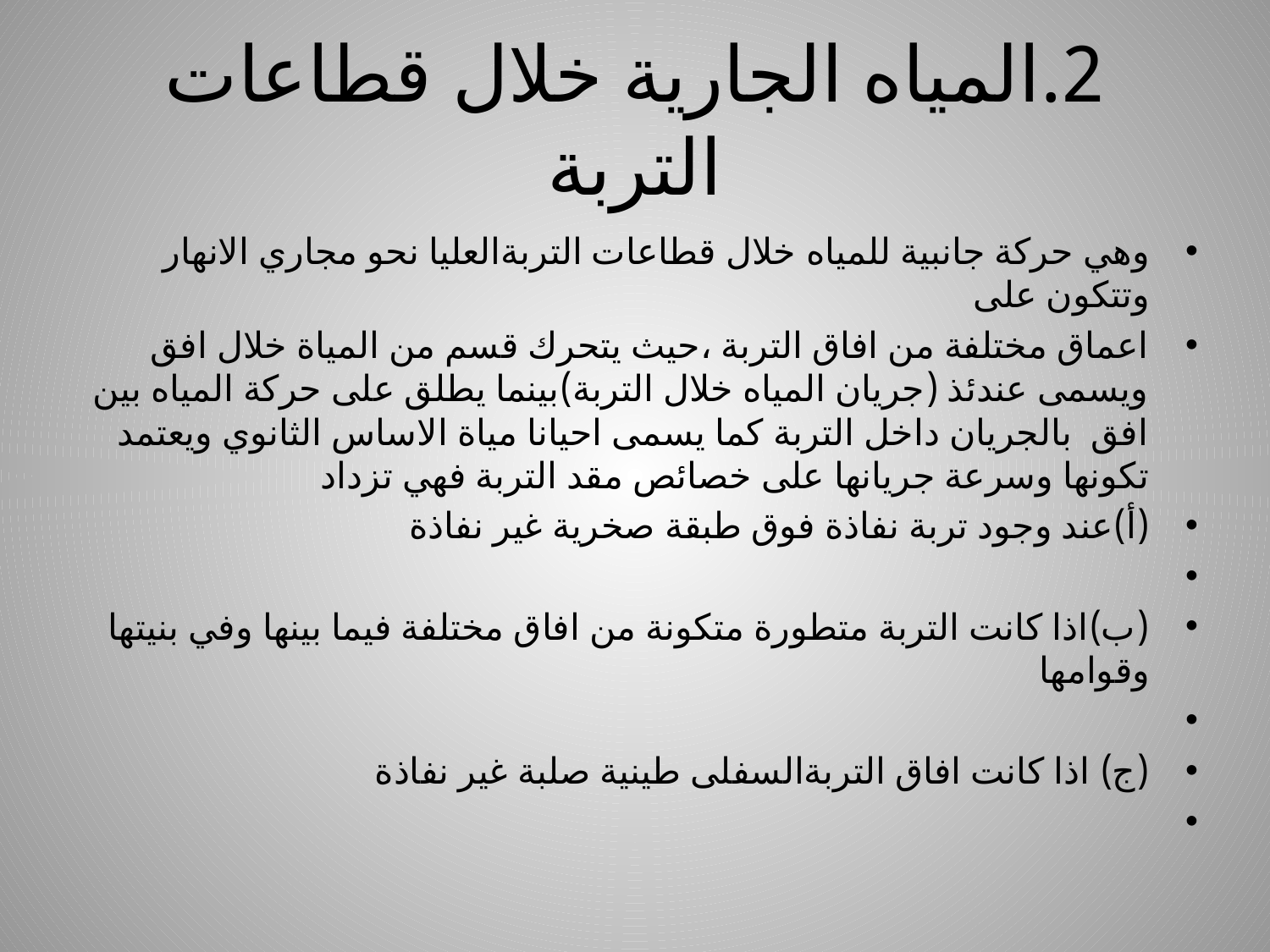

# 2.المياه الجارية خلال قطاعات التربة
وهي حركة جانبية للمياه خلال قطاعات التربةالعليا نحو مجاري الانهار وتتكون على
اعماق مختلفة من افاق التربة ،حيث يتحرك قسم من المياة خلال افق  ويسمى عندئذ (جريان المياه خلال التربة)بينما يطلق على حركة المياه بين افق  بالجريان داخل التربة كما يسمى احيانا مياة الاساس الثانوي ويعتمد تكونها وسرعة جريانها على خصائص مقد التربة فهي تزداد
(أ)عند وجود تربة نفاذة فوق طبقة صخرية غير نفاذة

(ب)اذا كانت التربة متطورة متكونة من افاق مختلفة فيما بينها وفي بنيتها وقوامها

(ج) اذا كانت افاق التربةالسفلى طينية صلبة غير نفاذة